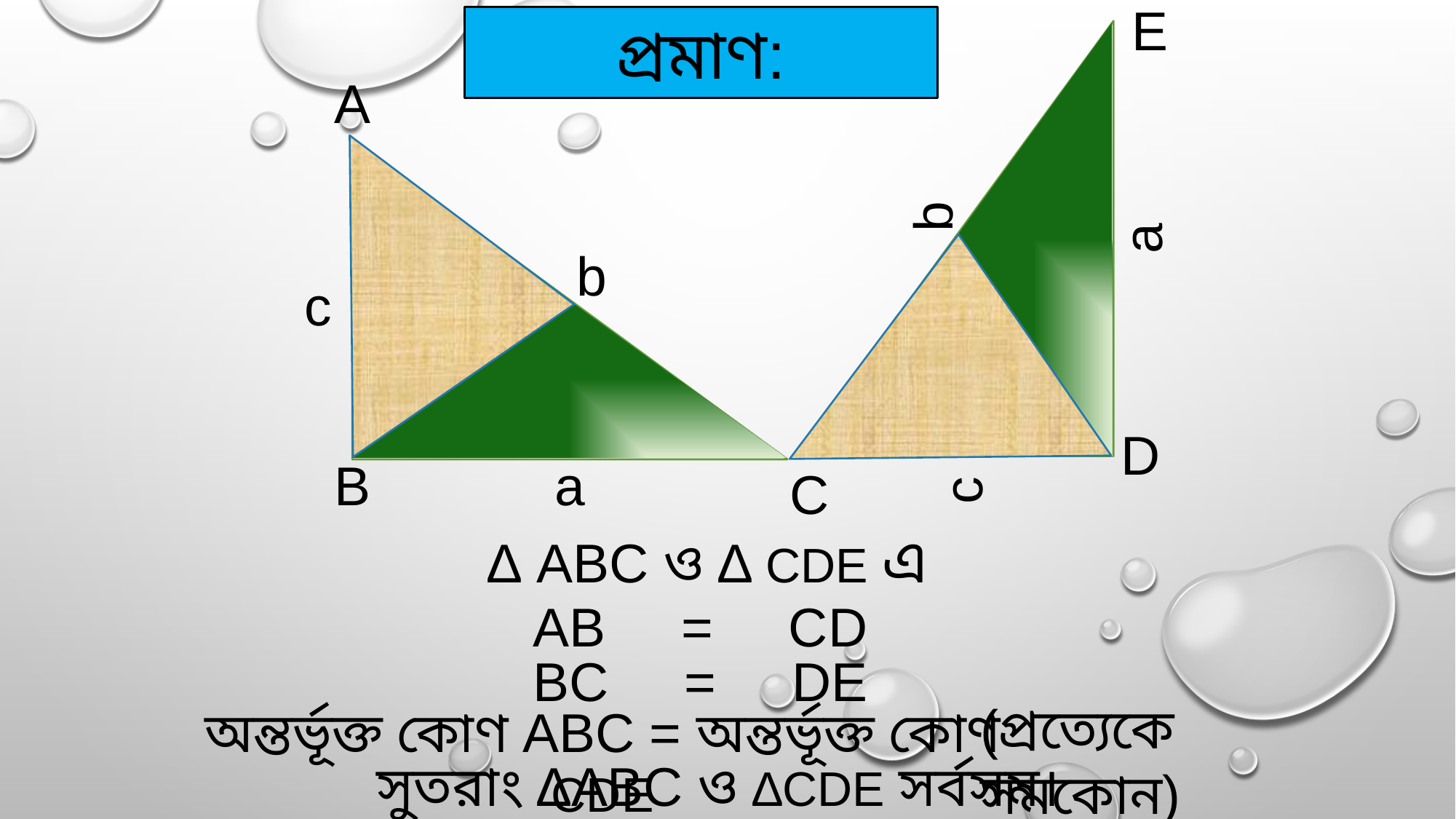

A

B
C
b
c
a

D
E
b
c
a

প্রমাণ:
 ∆ ABC ও ∆ CDE এ
AB     =     CD
BC     =     DE
(প্রত্যেকে সমকোন)
অন্তর্ভূক্ত কোণ ABC = অন্তর্ভূক্ত কোণ CDE
সুতরাং ∆ABC ও ∆CDE সর্বসম।